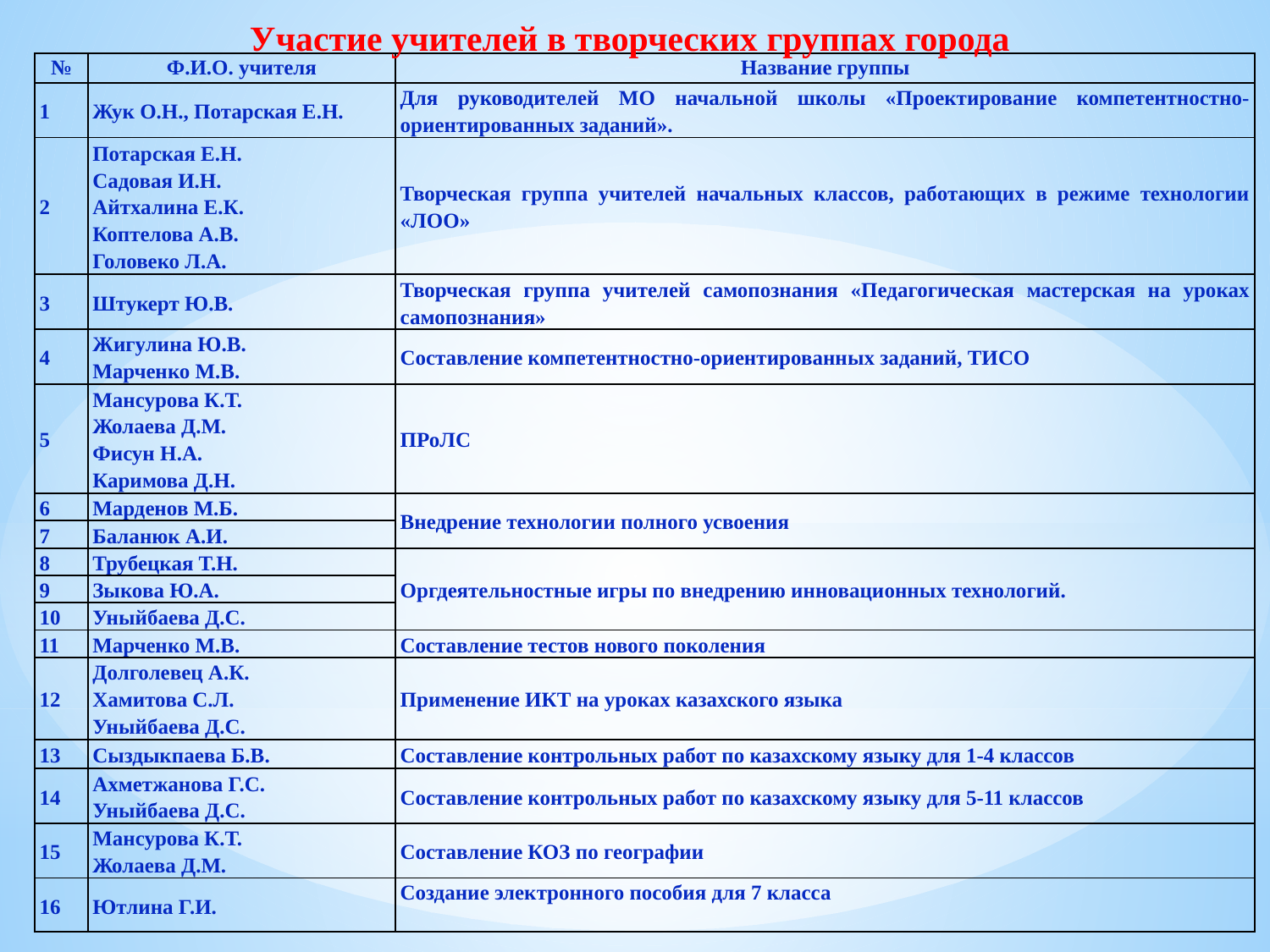

Участие учителей в творческих группах города

| № | Ф.И.О. учителя | Название группы |
| --- | --- | --- |
| 1 | Жук О.Н., Потарская Е.Н. | Для руководителей МО начальной школы «Проектирование компетентностно-ориентированных заданий». |
| 2 | Потарская Е.Н. Садовая И.Н. Айтхалина Е.К. Коптелова А.В. Головеко Л.А. | Творческая группа учителей начальных классов, работающих в режиме технологии «ЛОО» |
| 3 | Штукерт Ю.В. | Творческая группа учителей самопознания «Педагогическая мастерская на уроках самопознания» |
| 4 | Жигулина Ю.В. Марченко М.В. | Составление компетентностно-ориентированных заданий, ТИСО |
| 5 | Мансурова К.Т. Жолаева Д.М. Фисун Н.А. Каримова Д.Н. | ПРоЛС |
| 6 | Марденов М.Б. | Внедрение технологии полного усвоения |
| 7 | Баланюк А.И. |  |
| 8 | Трубецкая Т.Н. | Оргдеятельностные игры по внедрению инновационных технологий. |
| 9 | Зыкова Ю.А. |  |
| 10 | Уныйбаева Д.С. |  |
| 11 | Марченко М.В. | Составление тестов нового поколения |
| 12 | Долголевец А.К. Хамитова С.Л. Уныйбаева Д.С. | Применение ИКТ на уроках казахского языка |
| 13 | Сыздыкпаева Б.В. | Составление контрольных работ по казахскому языку для 1-4 классов |
| 14 | Ахметжанова Г.С. Уныйбаева Д.С. | Составление контрольных работ по казахскому языку для 5-11 классов |
| 15 | Мансурова К.Т. Жолаева Д.М. | Составление КОЗ по географии |
| 16 | Ютлина Г.И. | Создание электронного пособия для 7 класса |